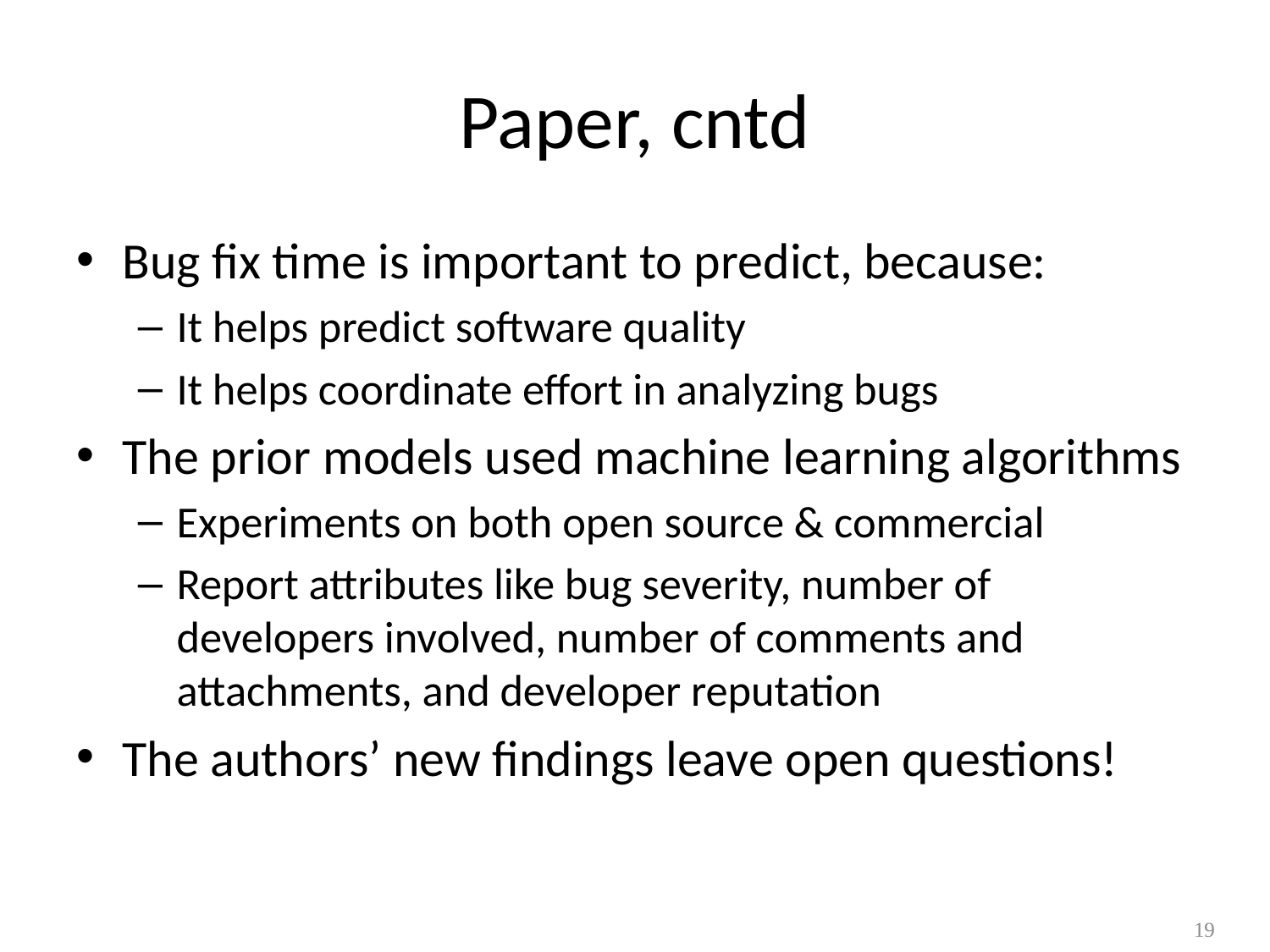

# Paper, cntd
Bug fix time is important to predict, because:
It helps predict software quality
It helps coordinate effort in analyzing bugs
The prior models used machine learning algorithms
Experiments on both open source & commercial
Report attributes like bug severity, number of developers involved, number of comments and attachments, and developer reputation
The authors’ new findings leave open questions!